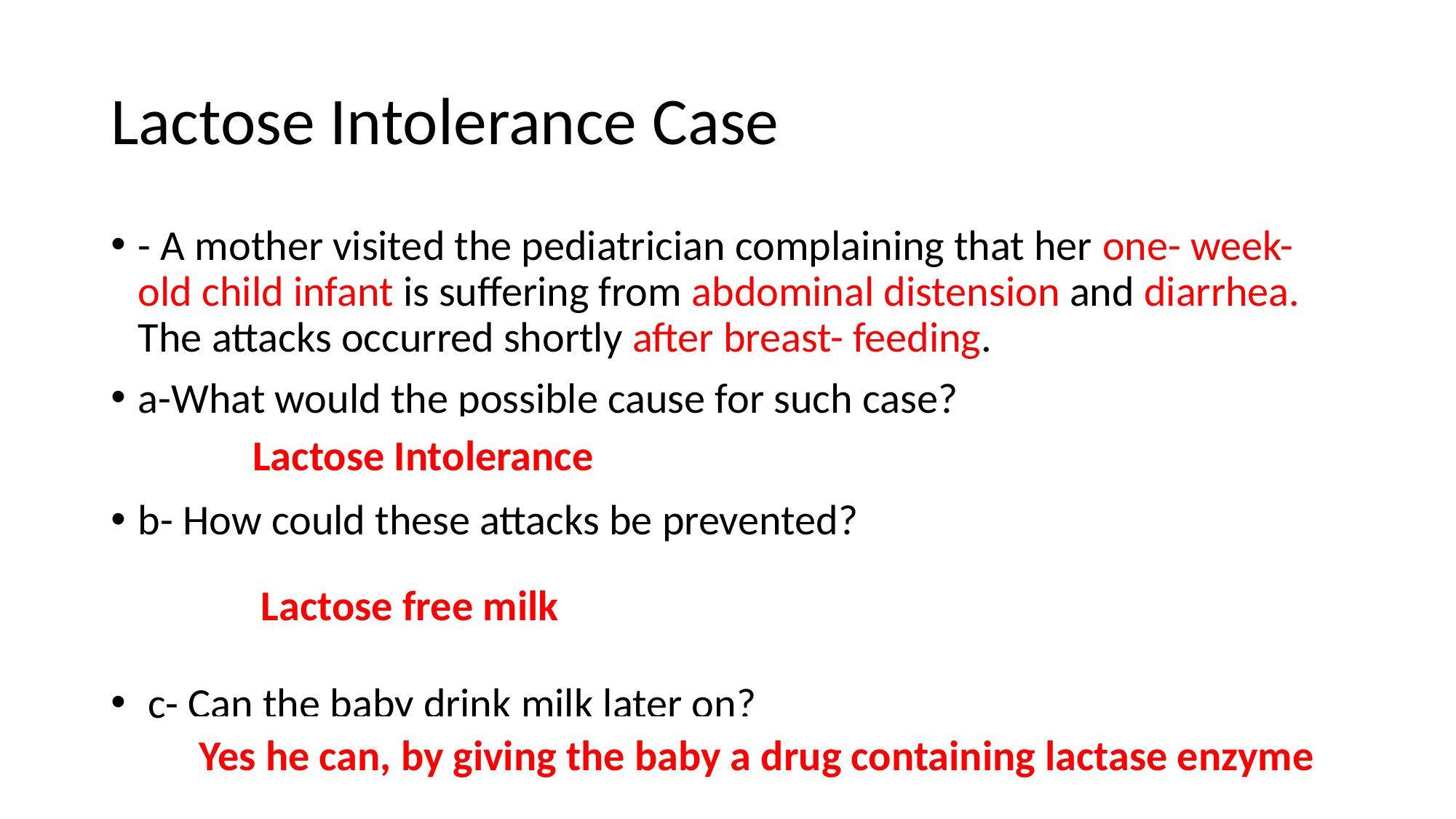

# Lactose Intolerance Case
- A mother visited the pediatrician complaining that her one- week- old child infant is suffering from abdominal distension and diarrhea. The attacks occurred shortly after breast- feeding.
a-What would the possible cause for such case?

b- How could these attacks be prevented?

 c- Can the baby drink milk later on?
Lactose Intolerance
Lactose free milk
Yes he can, by giving the baby a drug containing lactase enzyme